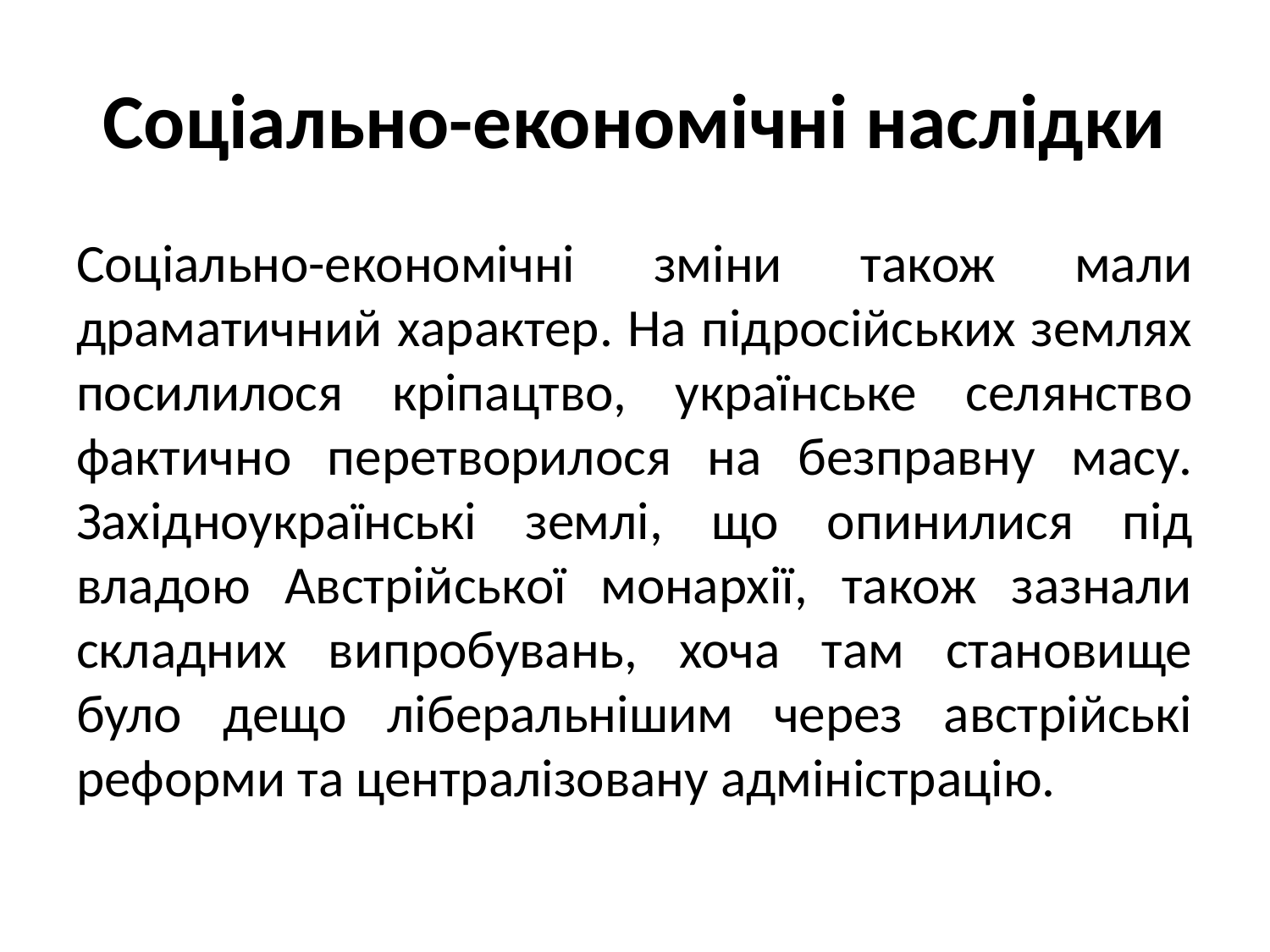

# Соціально-економічні наслідки
Соціально-економічні зміни також мали драматичний характер. На підросійських землях посилилося кріпацтво, українське селянство фактично перетворилося на безправну масу. Західноукраїнські землі, що опинилися під владою Австрійської монархії, також зазнали складних випробувань, хоча там становище було дещо ліберальнішим через австрійські реформи та централізовану адміністрацію.